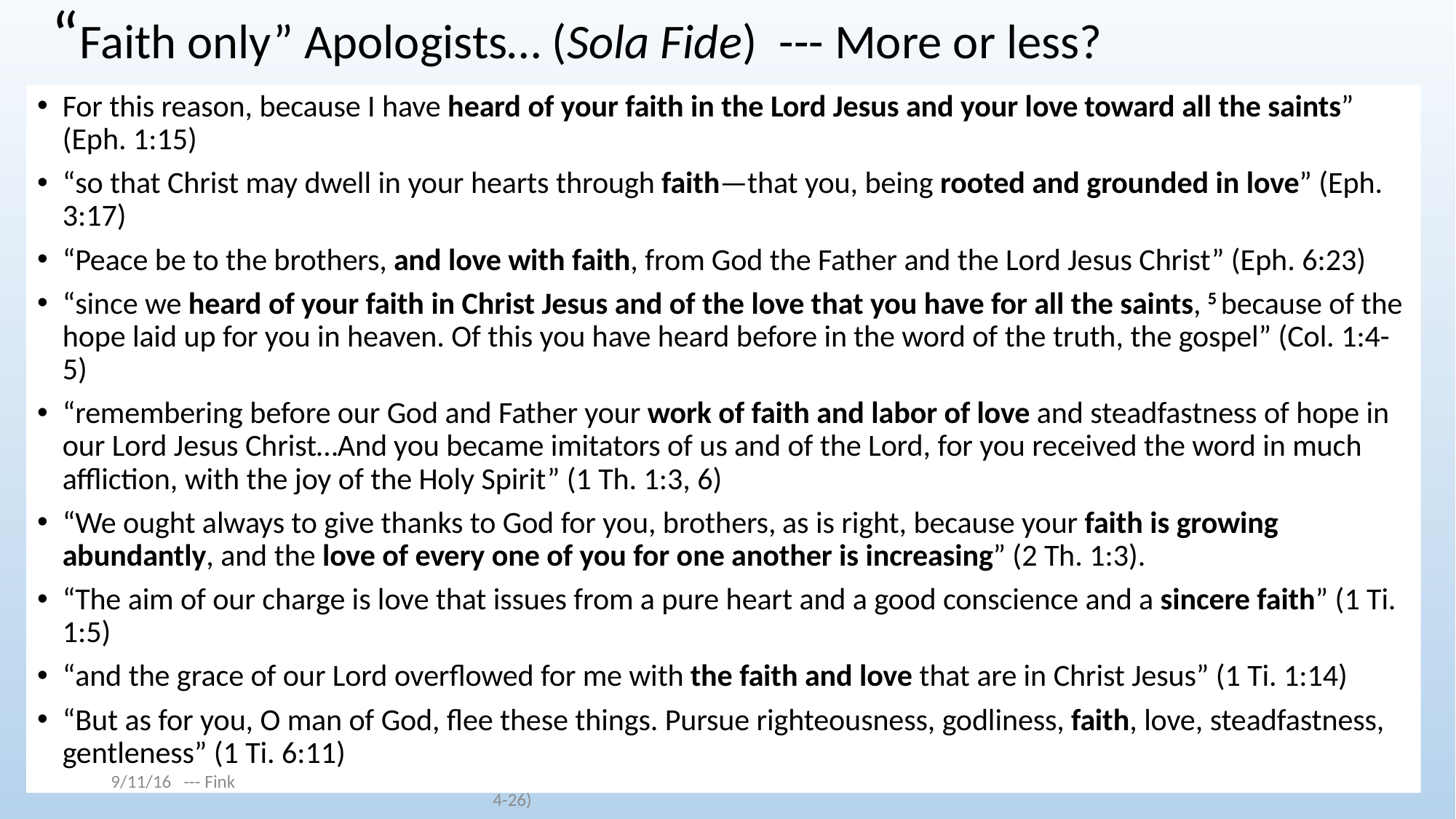

# “Faith only” Apologists… (Sola Fide)  --- More or less?
For this reason, because I have heard of your faith in the Lord Jesus and your love toward all the saints” (Eph. 1:15)
“so that Christ may dwell in your hearts through faith—that you, being rooted and grounded in love” (Eph. 3:17)
“Peace be to the brothers, and love with faith, from God the Father and the Lord Jesus Christ” (Eph. 6:23)
“since we heard of your faith in Christ Jesus and of the love that you have for all the saints, 5 because of the hope laid up for you in heaven. Of this you have heard before in the word of the truth, the gospel” (Col. 1:4-5)
“remembering before our God and Father your work of faith and labor of love and steadfastness of hope in our Lord Jesus Christ…And you became imitators of us and of the Lord, for you received the word in much affliction, with the joy of the Holy Spirit” (1 Th. 1:3, 6)
“We ought always to give thanks to God for you, brothers, as is right, because your faith is growing abundantly, and the love of every one of you for one another is increasing” (2 Th. 1:3).
“The aim of our charge is love that issues from a pure heart and a good conscience and a sincere faith” (1 Ti. 1:5)
“and the grace of our Lord overflowed for me with the faith and love that are in Christ Jesus” (1 Ti. 1:14)
“But as for you, O man of God, flee these things. Pursue righteousness, godliness, faith, love, steadfastness, gentleness” (1 Ti. 6:11)

9/11/16   --- Fink
A Study of James     When Faith Makes A Difference (James 2:14-26)
5